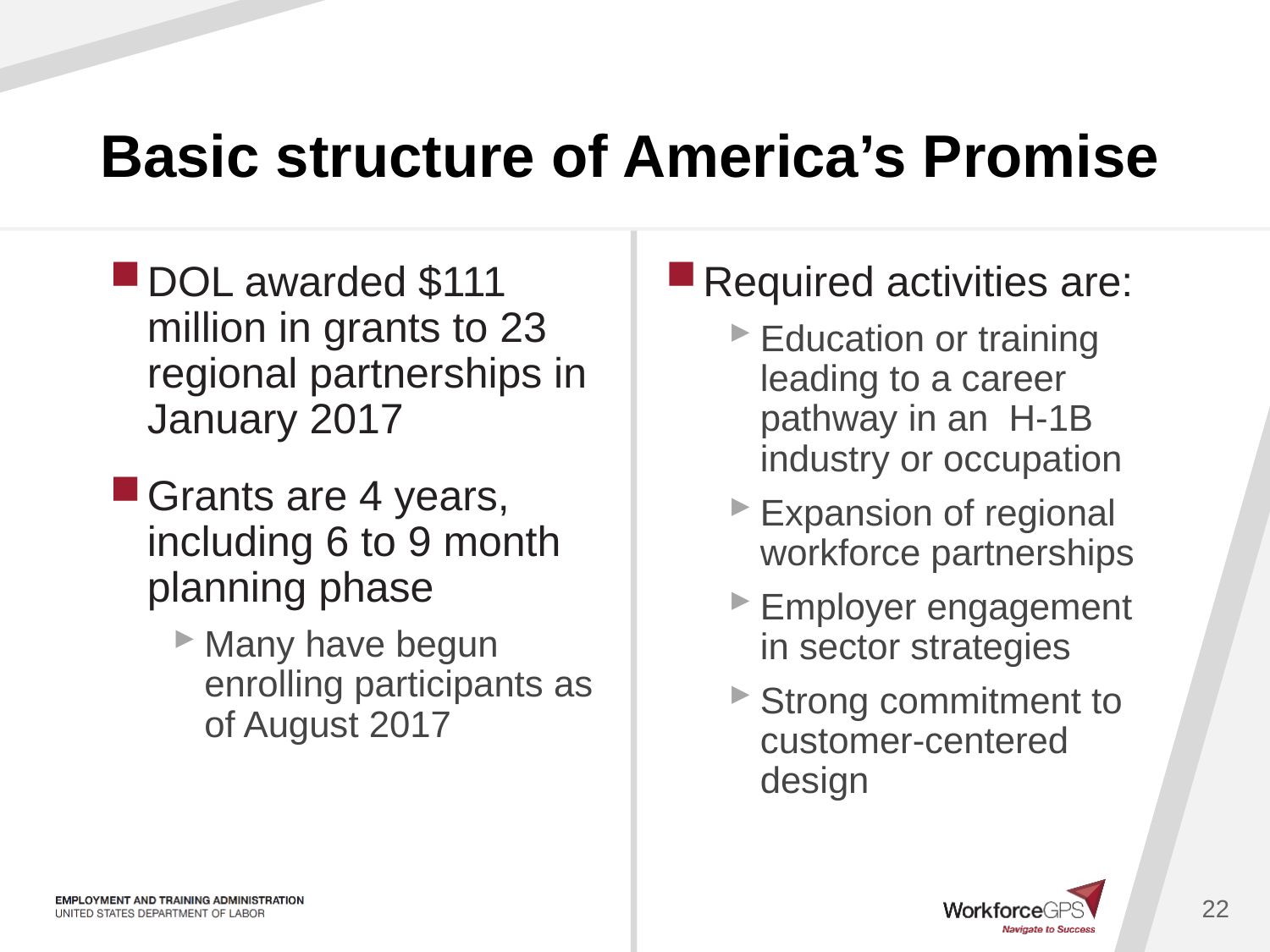

# Basic structure of America’s Promise
DOL awarded $111 million in grants to 23 regional partnerships in January 2017
Grants are 4 years, including 6 to 9 month planning phase
Many have begun enrolling participants as of August 2017
Required activities are:
Education or training leading to a career pathway in an  H-1B industry or occupation
Expansion of regional workforce partnerships
Employer engagement in sector strategies
Strong commitment to customer-centered design
22